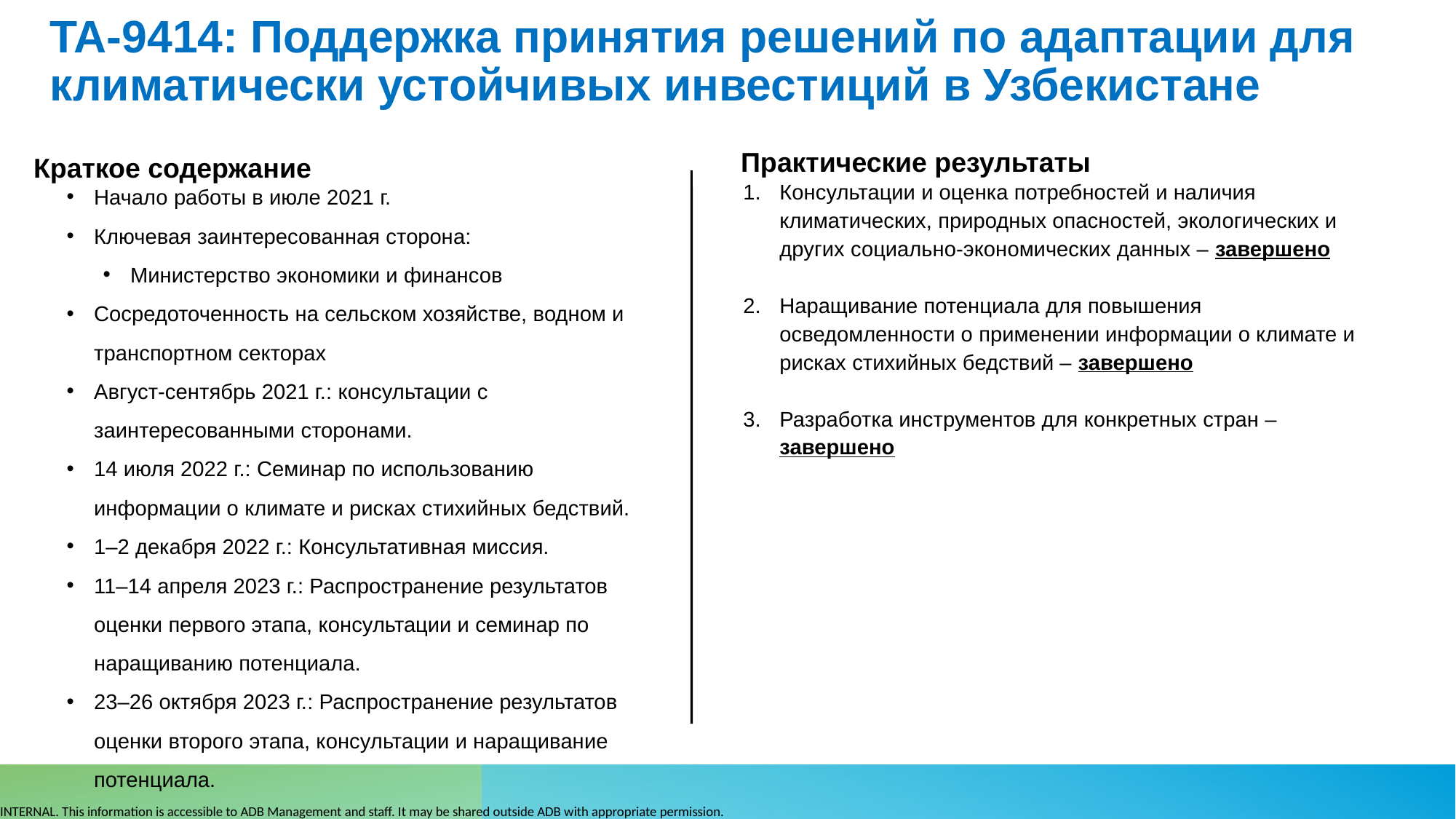

TA-9414: Поддержка принятия решений по адаптации для климатически устойчивых инвестиций в Узбекистане
Практические результаты
Краткое содержание
Начало работы в июле 2021 г.
Ключевая заинтересованная сторона:
Министерство экономики и финансов
Сосредоточенность на сельском хозяйстве, водном и транспортном секторах
Август-сентябрь 2021 г.: консультации с заинтересованными сторонами.
14 июля 2022 г.: Семинар по использованию информации о климате и рисках стихийных бедствий.
1–2 декабря 2022 г.: Консультативная миссия.
11–14 апреля 2023 г.: Распространение результатов оценки первого этапа, консультации и семинар по наращиванию потенциала.
23–26 октября 2023 г.: Распространение результатов оценки второго этапа, консультации и наращивание потенциала.

Консультации и оценка потребностей и наличия климатических, природных опасностей, экологических и других социально-экономических данных – завершено

Наращивание потенциала для повышения осведомленности о применении информации о климате и рисках стихийных бедствий – завершено

Разработка инструментов для конкретных стран – завершено